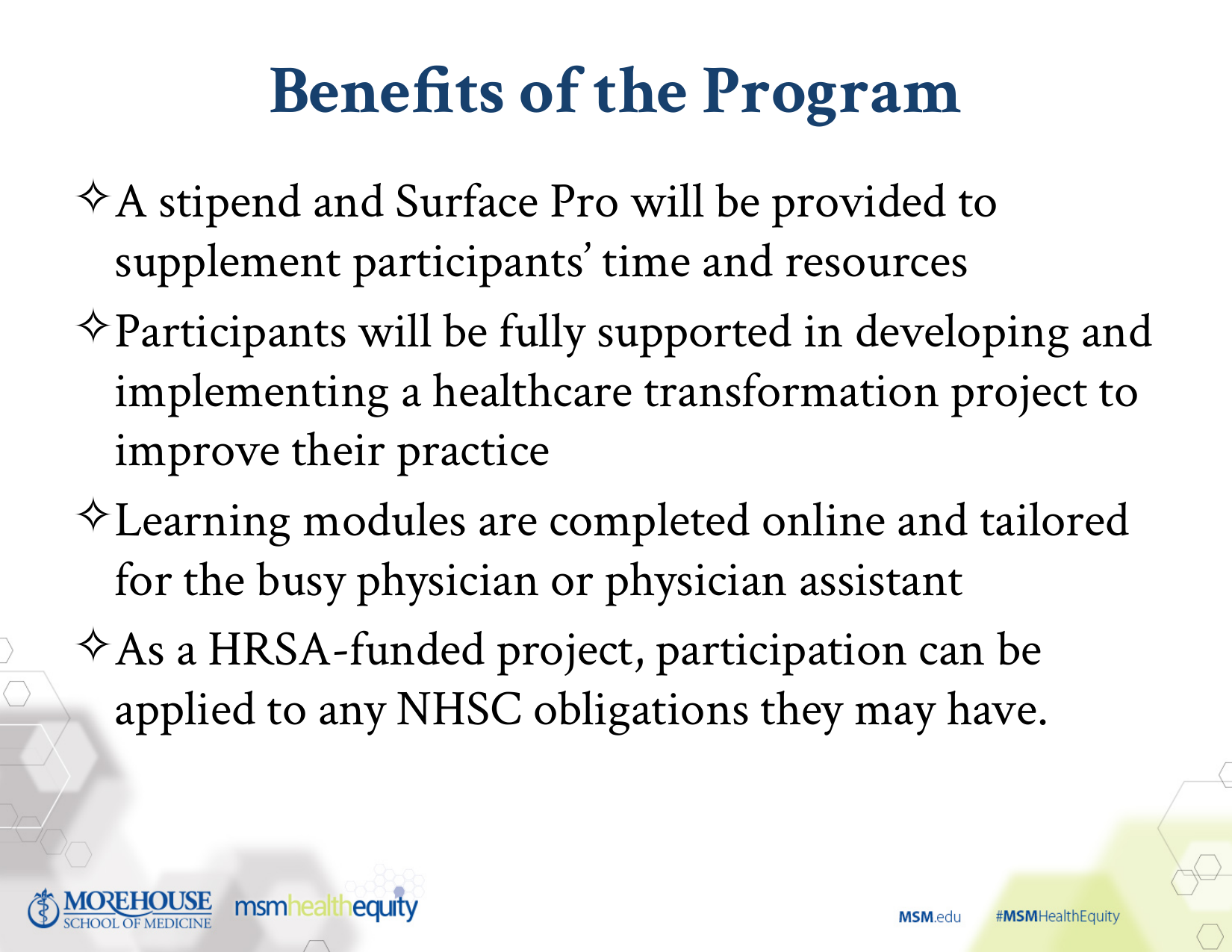

# Benefits of the Program
A stipend and Surface Pro will be provided to supplement participants’ time and resources
Participants will be fully supported in developing and implementing a healthcare transformation project to improve their practice
Learning modules are completed online and tailored for the busy physician or physician assistant
As a HRSA-funded project, participation can be applied to any NHSC obligations they may have.